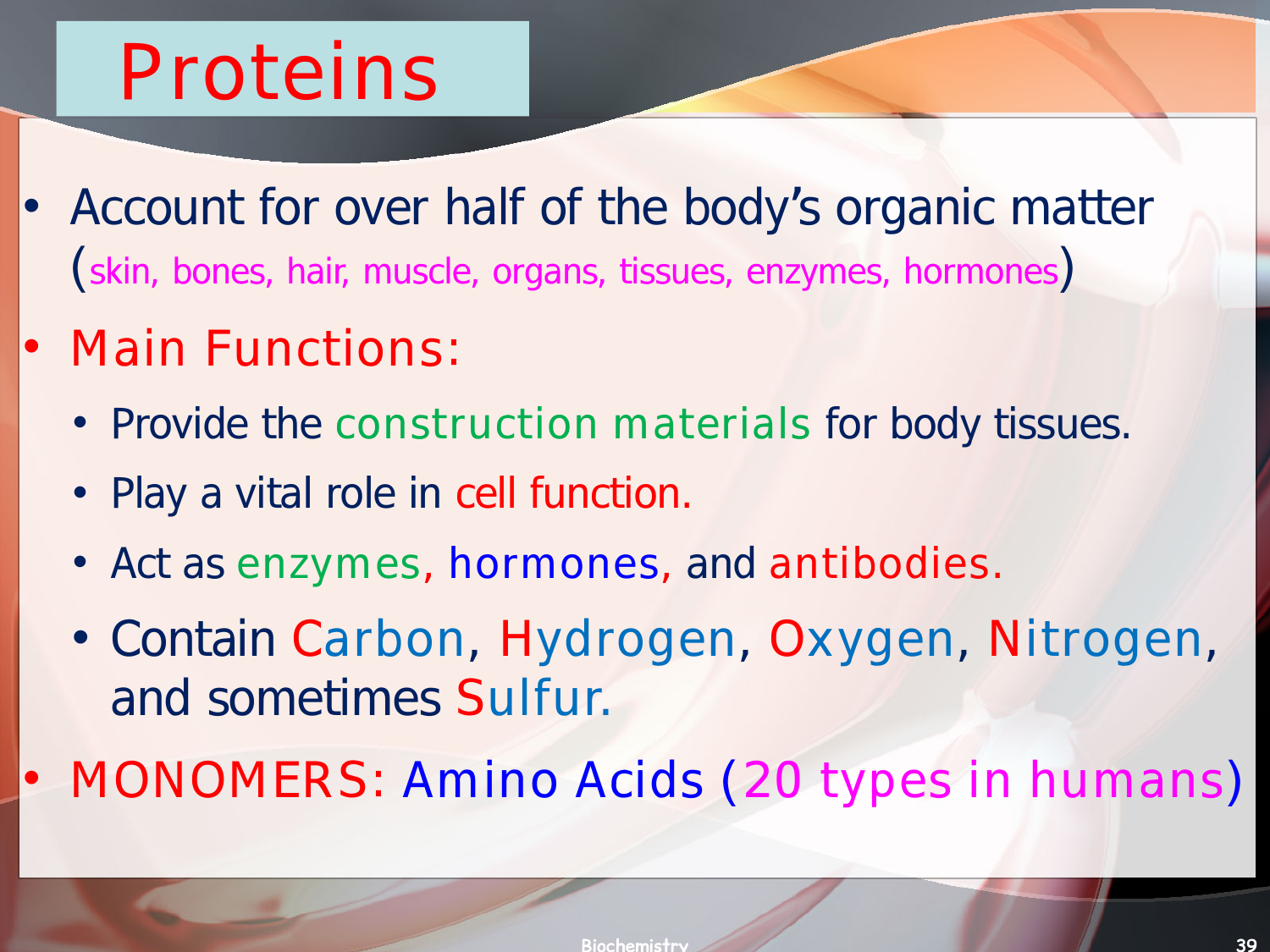

Proteins
Account for over half of the body’s organic matter (skin, bones, hair, muscle, organs, tissues, enzymes, hormones)
Main Functions:
Provide the construction materials for body tissues.
Play a vital role in cell function.
Act as enzymes, hormones, and antibodies.
Contain Carbon, Hydrogen, Oxygen, Nitrogen, and sometimes Sulfur.
MONOMERS: Amino Acids (20 types in humans)
Biochemistry
39